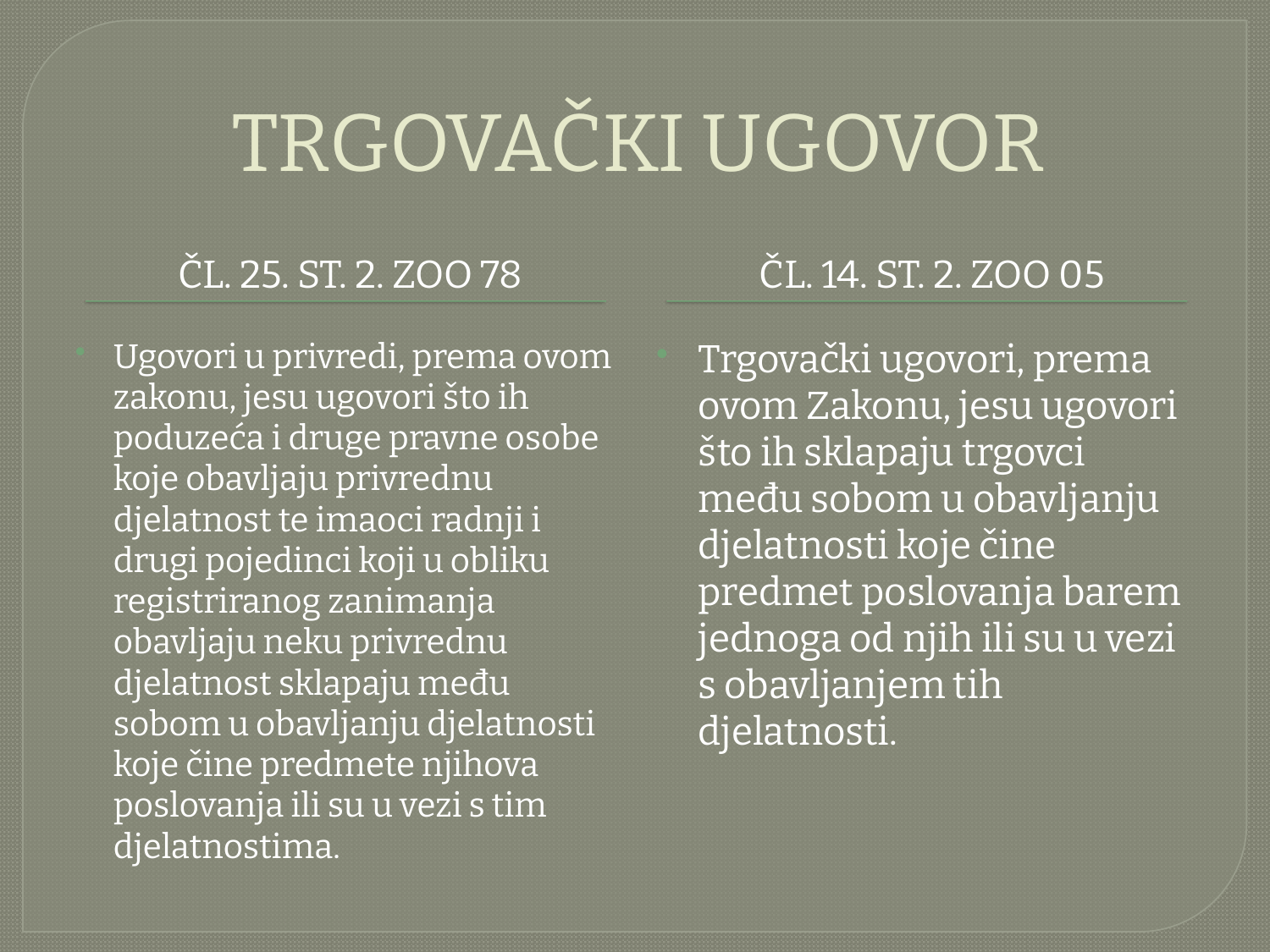

# TRGOVAČKI UGOVOR
Čl. 25. st. 2. ZOO 78
Čl. 14. st. 2. ZOO 05
Ugovori u privredi, prema ovom zakonu, jesu ugovori što ih poduzeća i druge pravne osobe koje obavljaju privrednu djelatnost te imaoci radnji i drugi pojedinci koji u obliku registriranog zanimanja obavljaju neku privrednu djelatnost sklapaju među sobom u obavljanju djelatnosti koje čine predmete njihova poslovanja ili su u vezi s tim djelatnostima.
Trgovački ugovori, prema ovom Zakonu, jesu ugovori što ih sklapaju trgovci među sobom u obavljanju djelatnosti koje čine predmet poslovanja barem jednoga od njih ili su u vezi s obavljanjem tih djelatnosti.